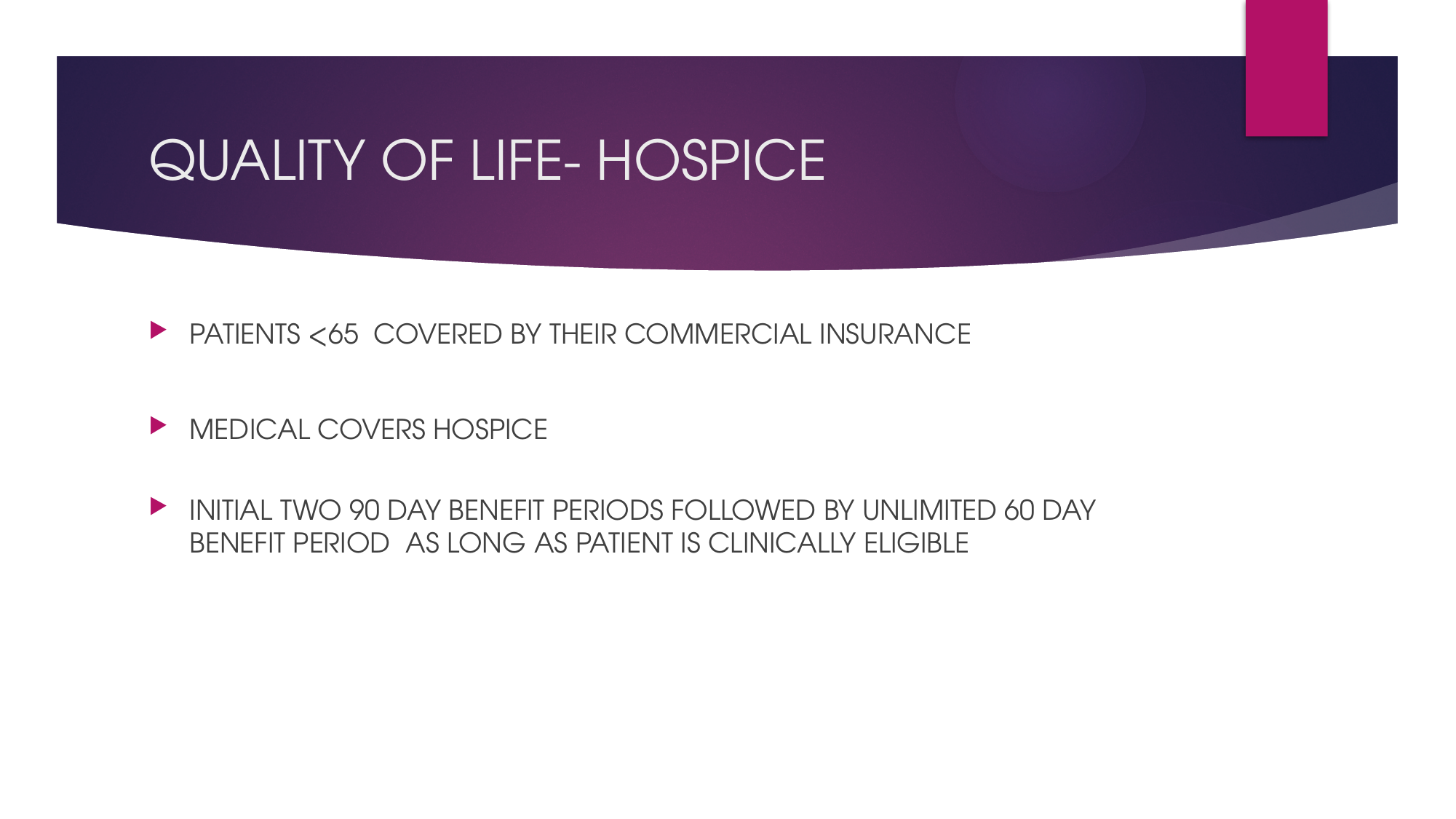

# QUALITY OF LIFE- HOSPICE
PATIENTS <65  COVERED BY THEIR COMMERCIAL INSURANCE

MEDICAL COVERS HOSPICE
INITIAL TWO 90 DAY BENEFIT PERIODS FOLLOWED BY UNLIMITED 60 DAY BENEFIT PERIOD  AS LONG AS PATIENT IS CLINICALLY ELIGIBLE